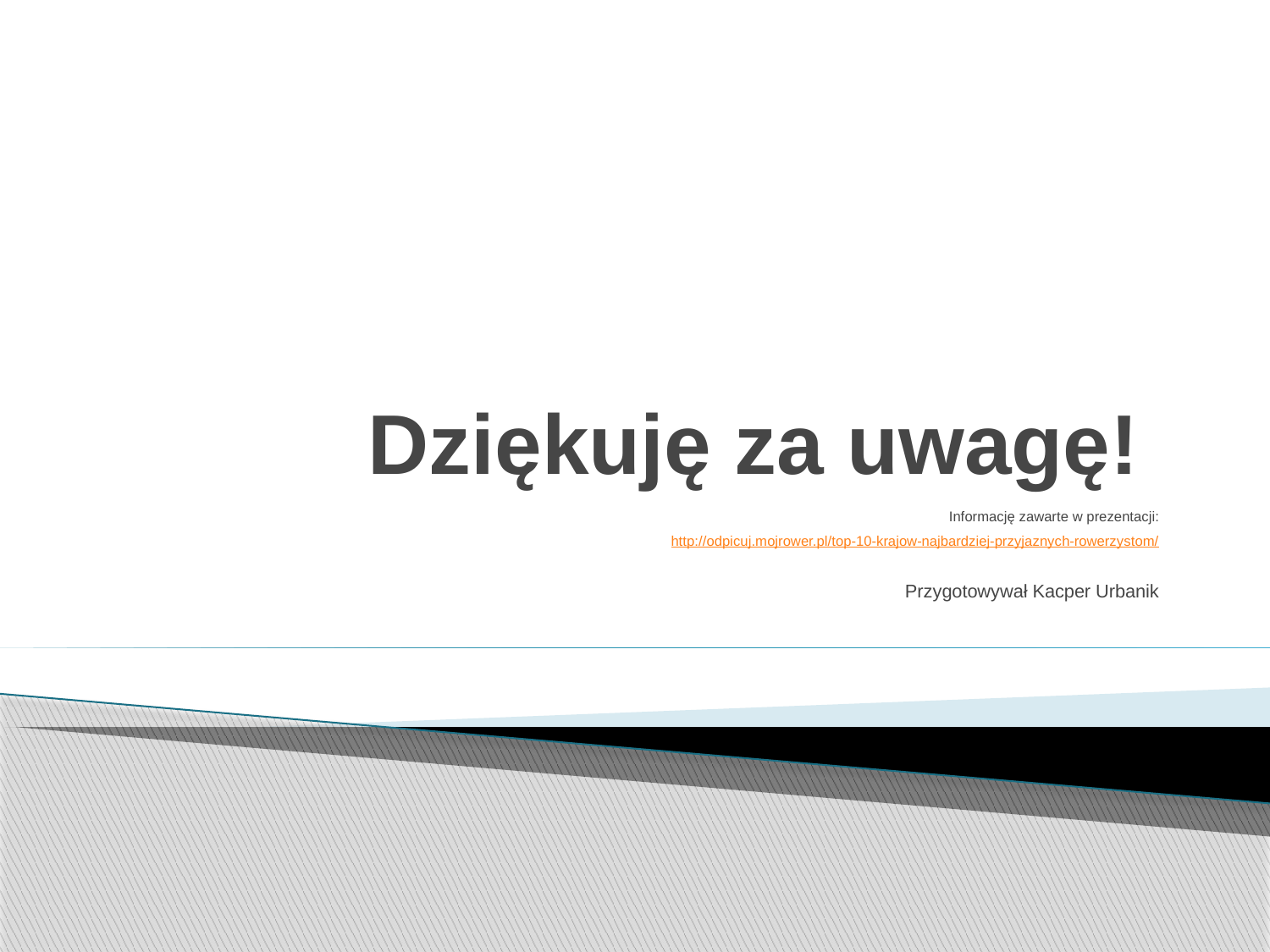

# Dziękuję za uwagę!
Informację zawarte w prezentacji:
http://odpicuj.mojrower.pl/top-10-krajow-najbardziej-przyjaznych-rowerzystom/

Przygotowywał Kacper Urbanik